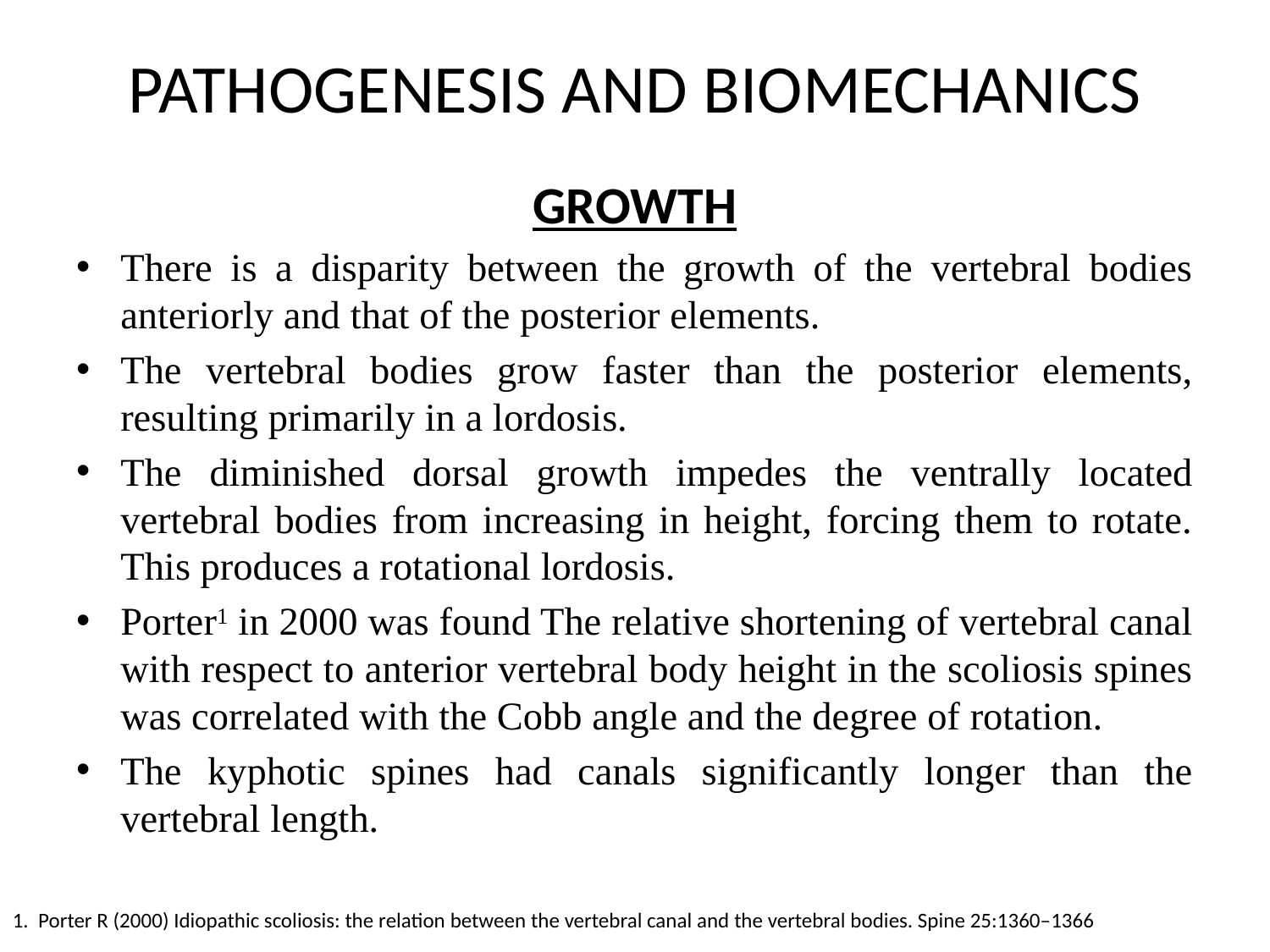

# PATHOGENESIS AND BIOMECHANICS
GROWTH
There is a disparity between the growth of the vertebral bodies anteriorly and that of the posterior elements.
The vertebral bodies grow faster than the posterior elements, resulting primarily in a lordosis.
The diminished dorsal growth impedes the ventrally located vertebral bodies from increasing in height, forcing them to rotate. This produces a rotational lordosis.
Porter1 in 2000 was found The relative shortening of vertebral canal with respect to anterior vertebral body height in the scoliosis spines was correlated with the Cobb angle and the degree of rotation.
The kyphotic spines had canals significantly longer than the vertebral length.

1.  Porter R (2000) Idiopathic scoliosis: the relation between the vertebral canal and the vertebral bodies. Spine 25:1360–1366